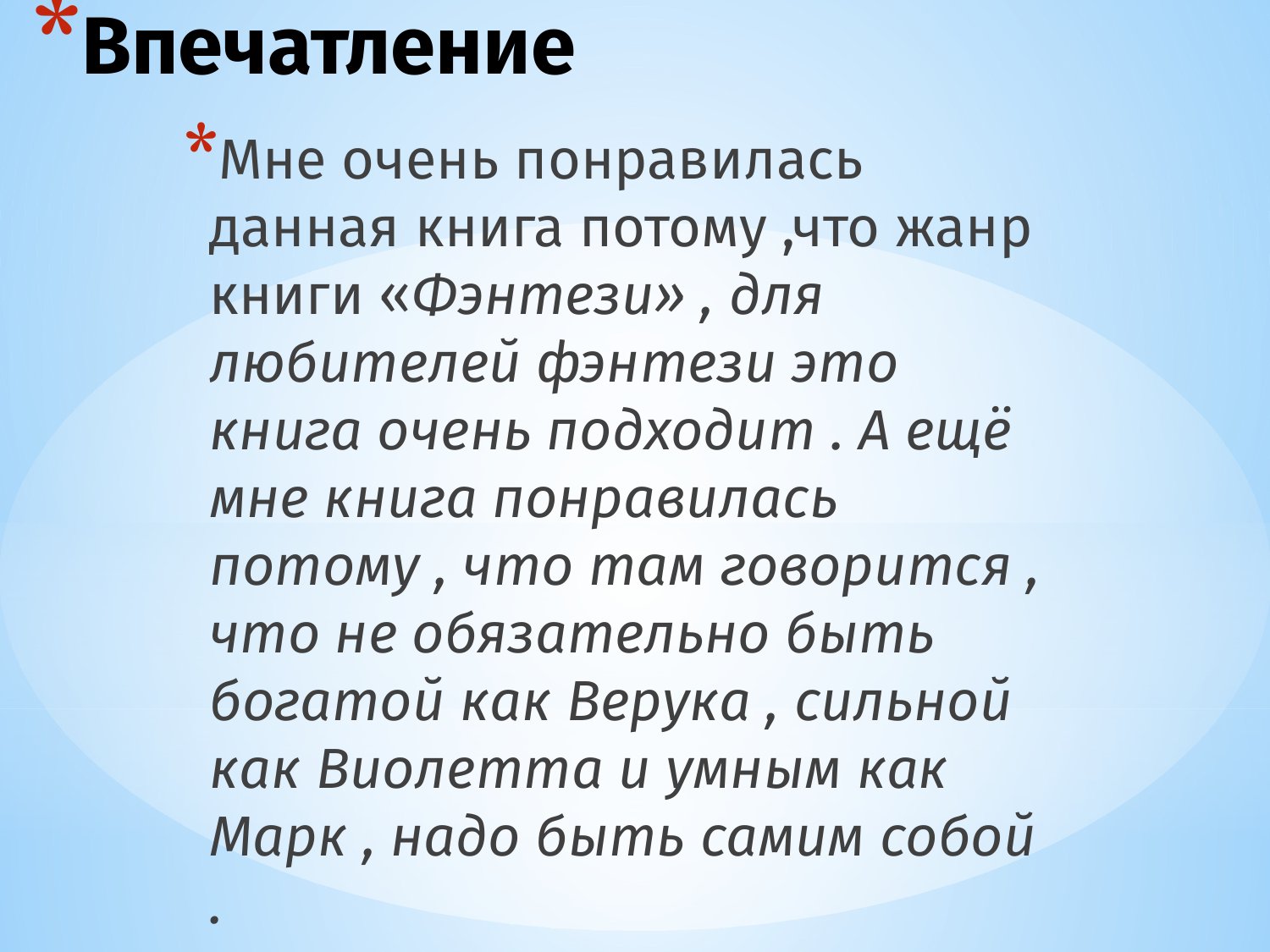

# Впечатление
Мне очень понравилась данная книга потому ,что жанр книги «Фэнтези» , для любителей фэнтези это книга очень подходит . А ещё мне книга понравилась потому , что там говорится , что не обязательно быть богатой как Верука , сильной как Виолетта и умным как Марк , надо быть самим собой .